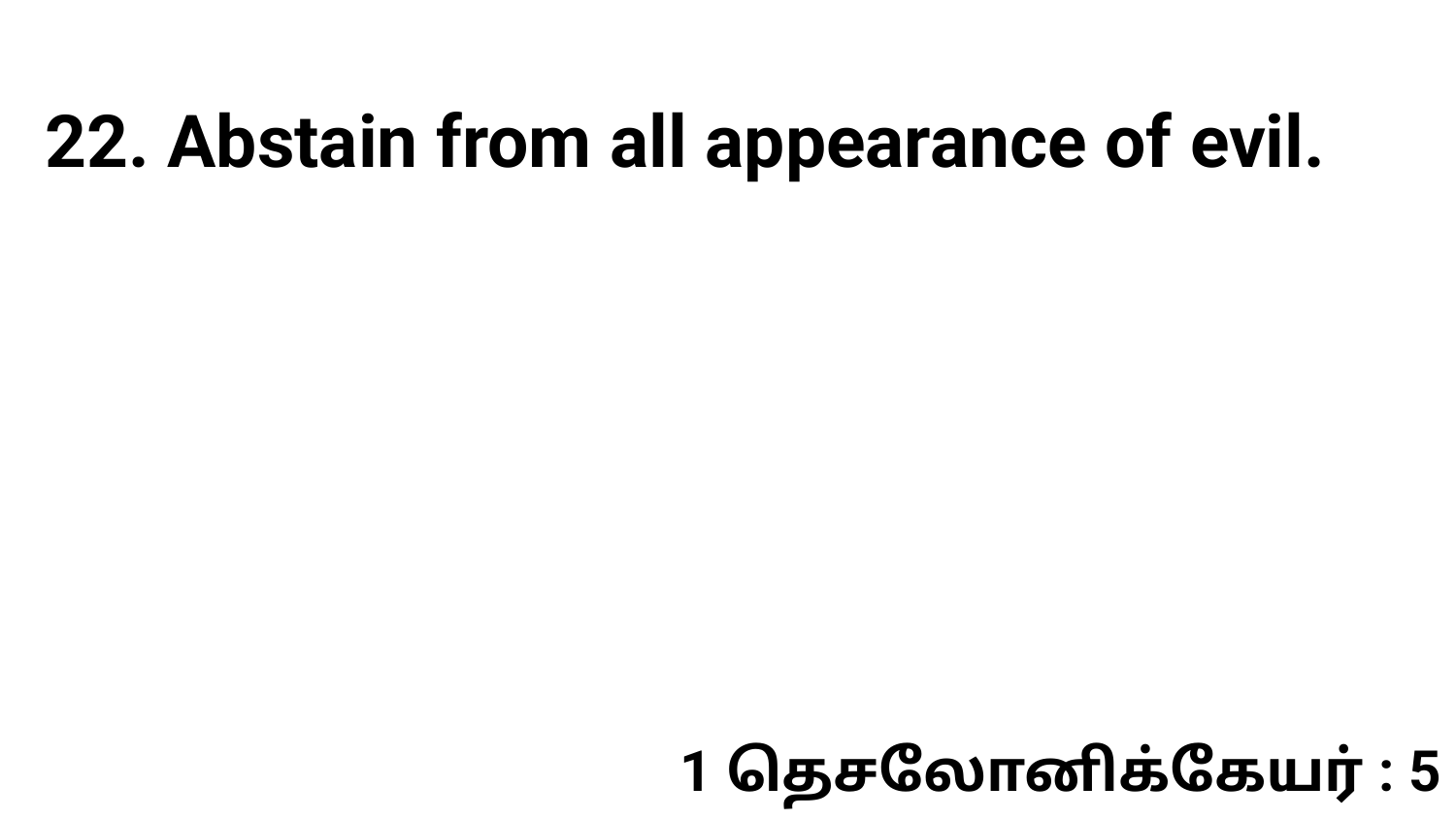

22. Abstain from all appearance of evil.
1 தெசலோனிக்கேயர் : 5